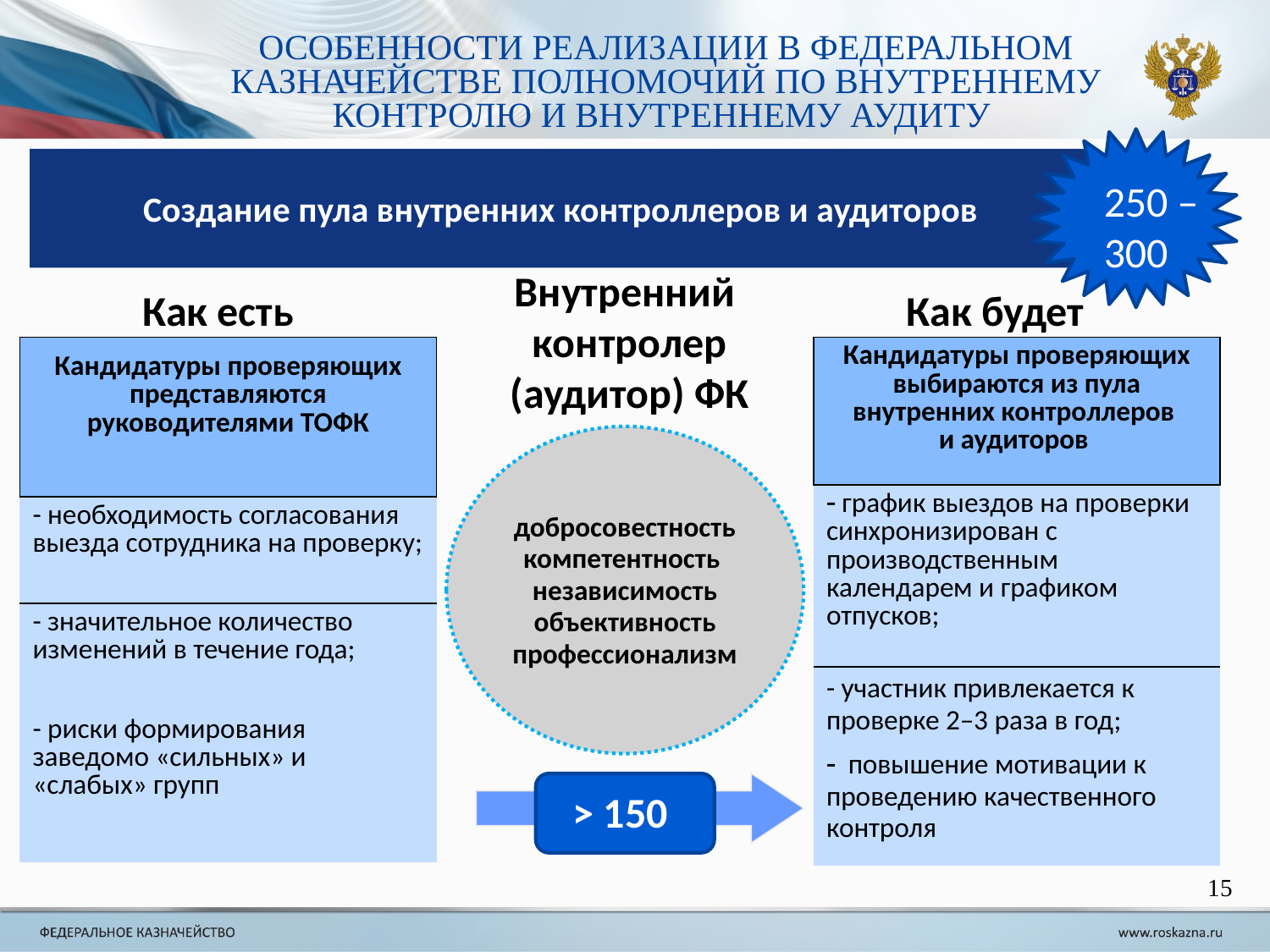

ОСОБЕННОСТИ РЕАЛИЗАЦИИ В ФЕДЕРАЛЬНОМ КАЗНАЧЕЙСТВЕ ПОЛНОМОЧИЙ ПО ВНУТРЕННЕМУ КОНТРОЛЮ И ВНУТРЕННЕМУ АУДИТУ

Создание пула внутренних контроллеров и аудиторов
250 –
300
Внутренний
контролер
(аудитор) ФК
Как есть
Как будет
| Кандидатуры проверяющих представляются руководителями ТОФК |
| --- |
| - необходимость согласования выезда сотрудника на проверку; |
| - значительное количество изменений в течение года; |
| - риски формирования заведомо «сильных» и «слабых» групп |
| Кандидатуры проверяющих выбираются из пула внутренних контроллеров и аудиторов |
| --- |
| график выездов на проверки синхронизирован с производственным календарем и графиком отпусков; |
| - участник привлекается к проверке 2–3 раза в год; |
| повышение мотивации к проведению качественного контроля |
добросовестность
компетентность
независимость
объективность
профессионализм

> 150
15